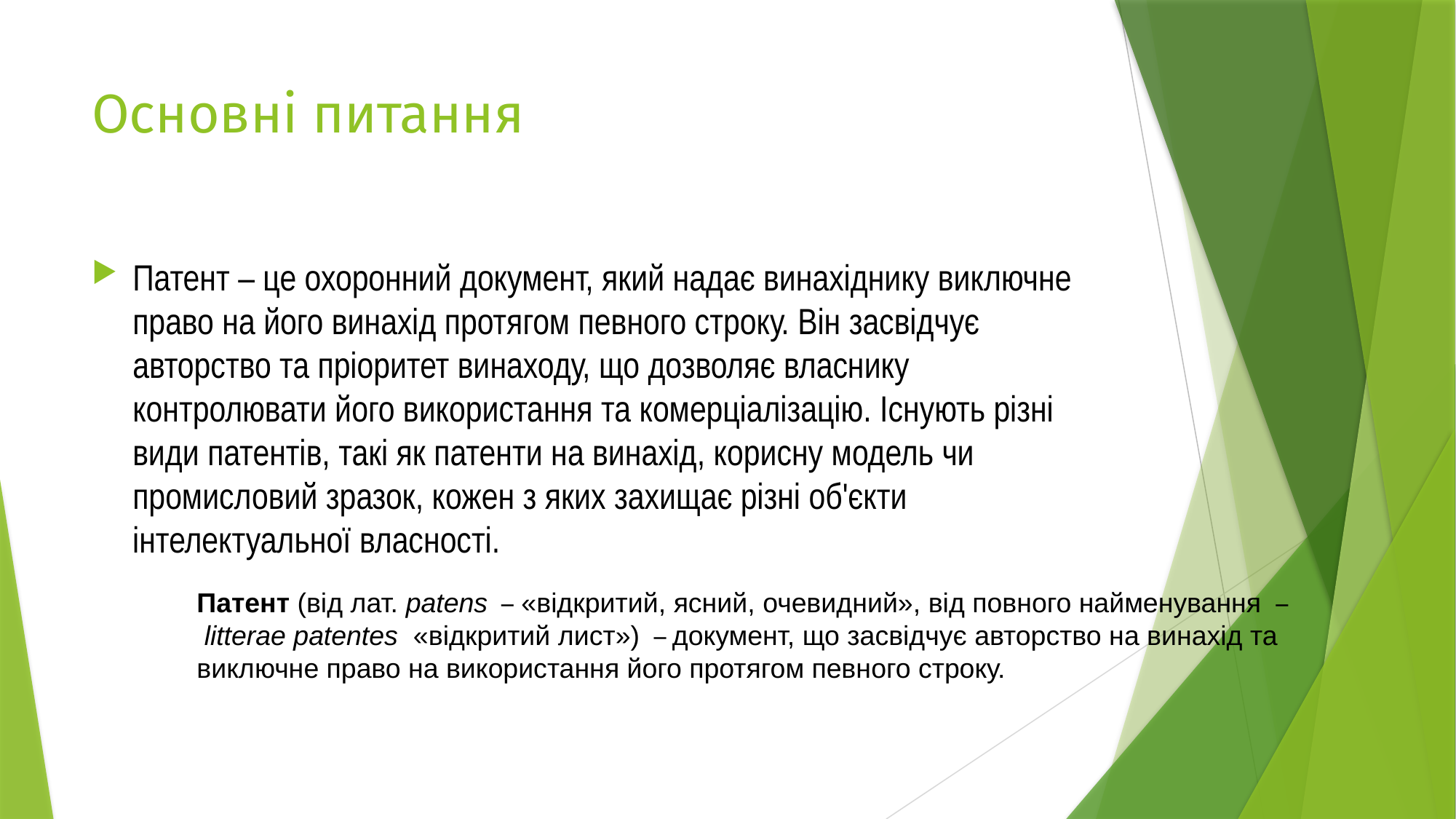

# Основні питання
Патент – це охоронний документ, який надає винахіднику виключне право на його винахід протягом певного строку. Він засвідчує авторство та пріоритет винаходу, що дозволяє власнику контролювати його використання та комерціалізацію. Існують різні види патентів, такі як патенти на винахід, корисну модель чи промисловий зразок, кожен з яких захищає різні об'єкти інтелектуальної власності.
Патент (від лат. patens  – «відкритий, ясний, очевидний», від повного найменування  –  litterae patentes  «відкритий лист»)  – документ, що засвідчує авторство на винахід та виключне право на використання його протягом певного строку.